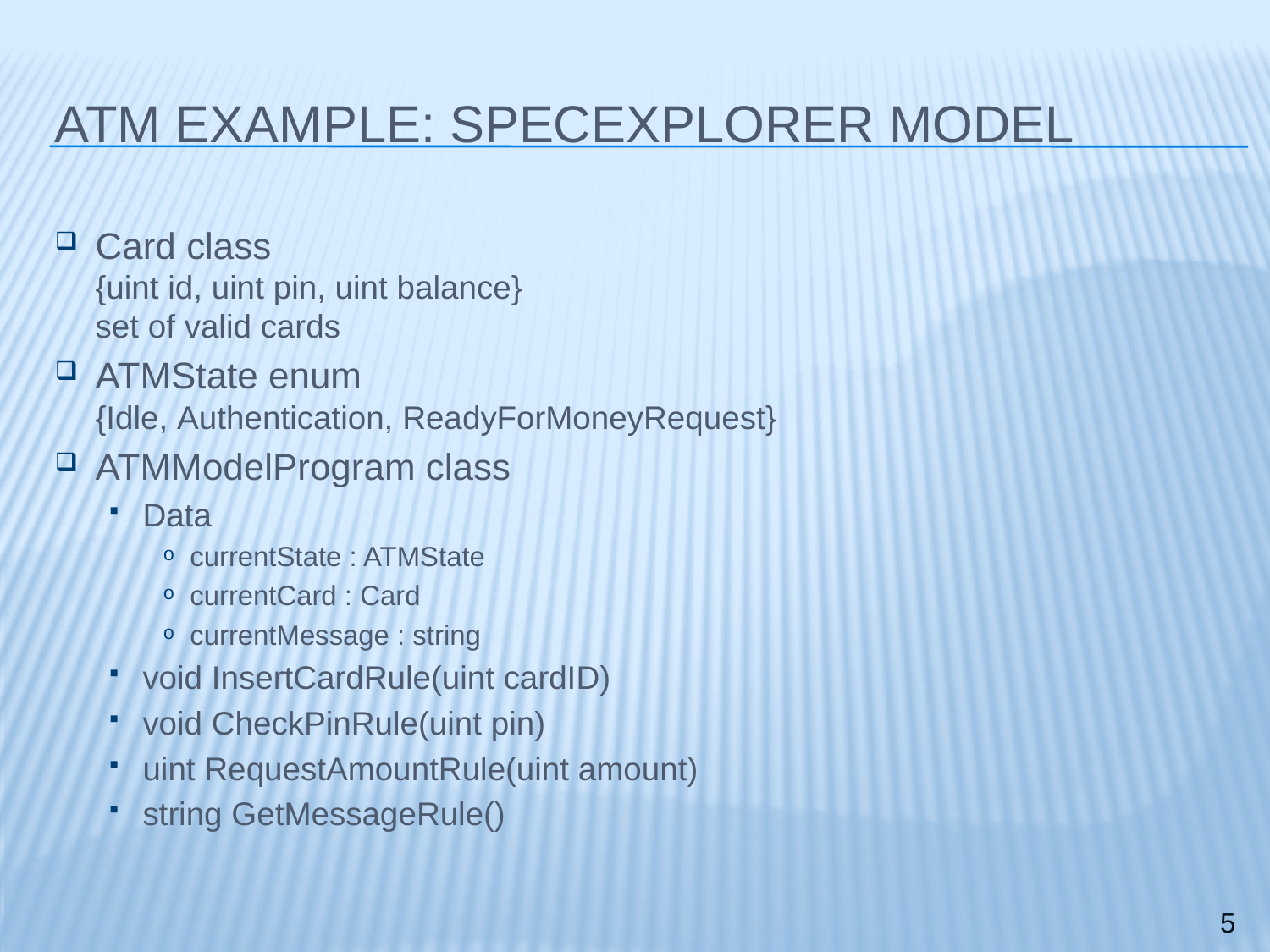

# ATM EXAMPLE: Specexplorer model
Card class
{uint id, uint pin, uint balance}
set of valid cards
ATMState enum
{Idle, Authentication, ReadyForMoneyRequest}
ATMModelProgram class
Data
currentState : ATMState
currentCard : Card
currentMessage : string
void InsertCardRule(uint cardID)
void CheckPinRule(uint pin)
uint RequestAmountRule(uint amount)
string GetMessageRule()
5